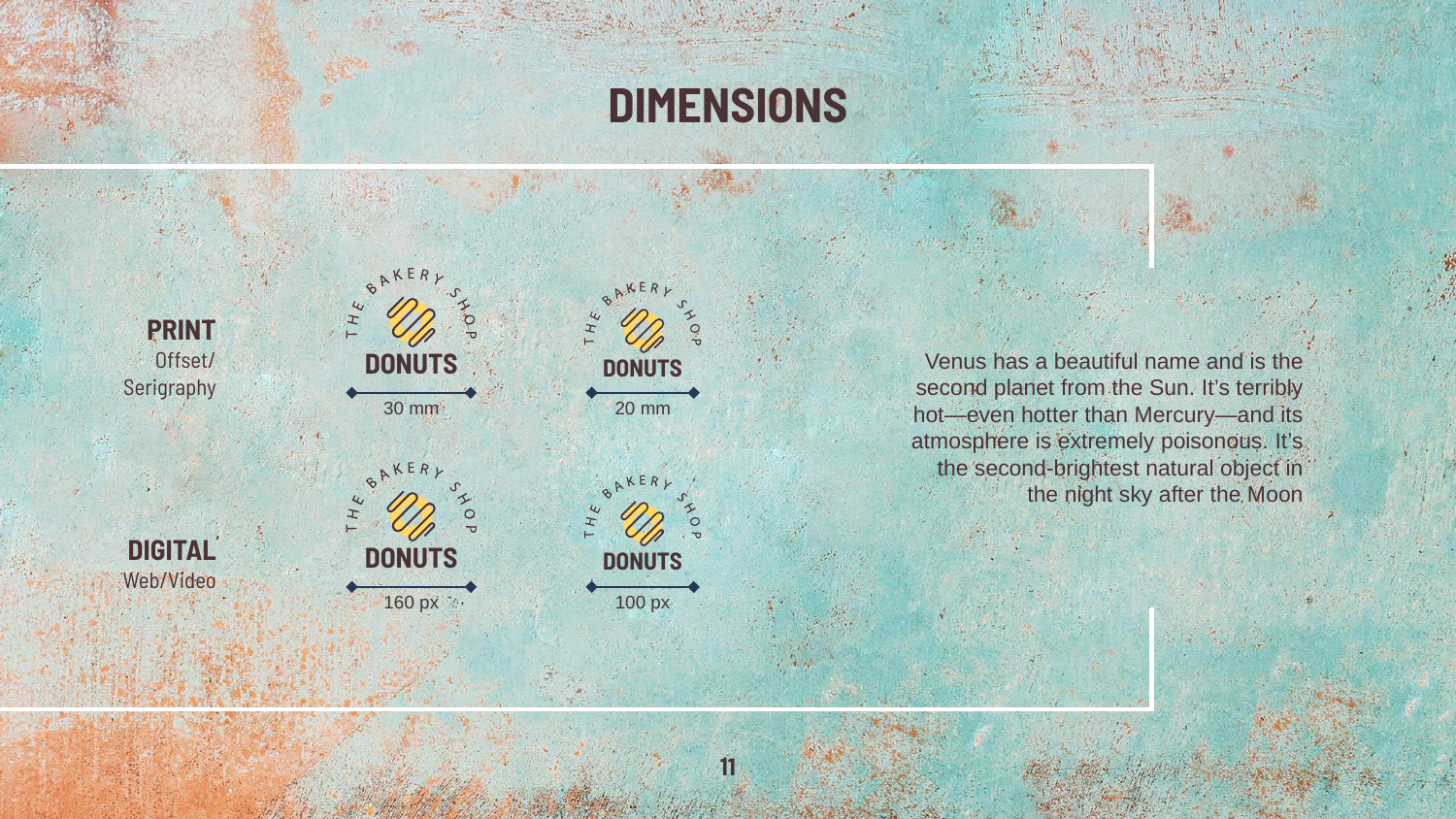

# DIMENSIONS

PRINT
Offset/
Serigraphy

DONUTS
Venus has a beautiful name and is the second planet from the Sun. It’s terribly hot—even hotter than Mercury—and its atmosphere is extremely poisonous. It’s the second-brightest natural object in the night sky after the Moon
DONUTS
30 mm
20 mm

DIGITAL
Web/Video
DONUTS
DONUTS
160 px
100 px
11